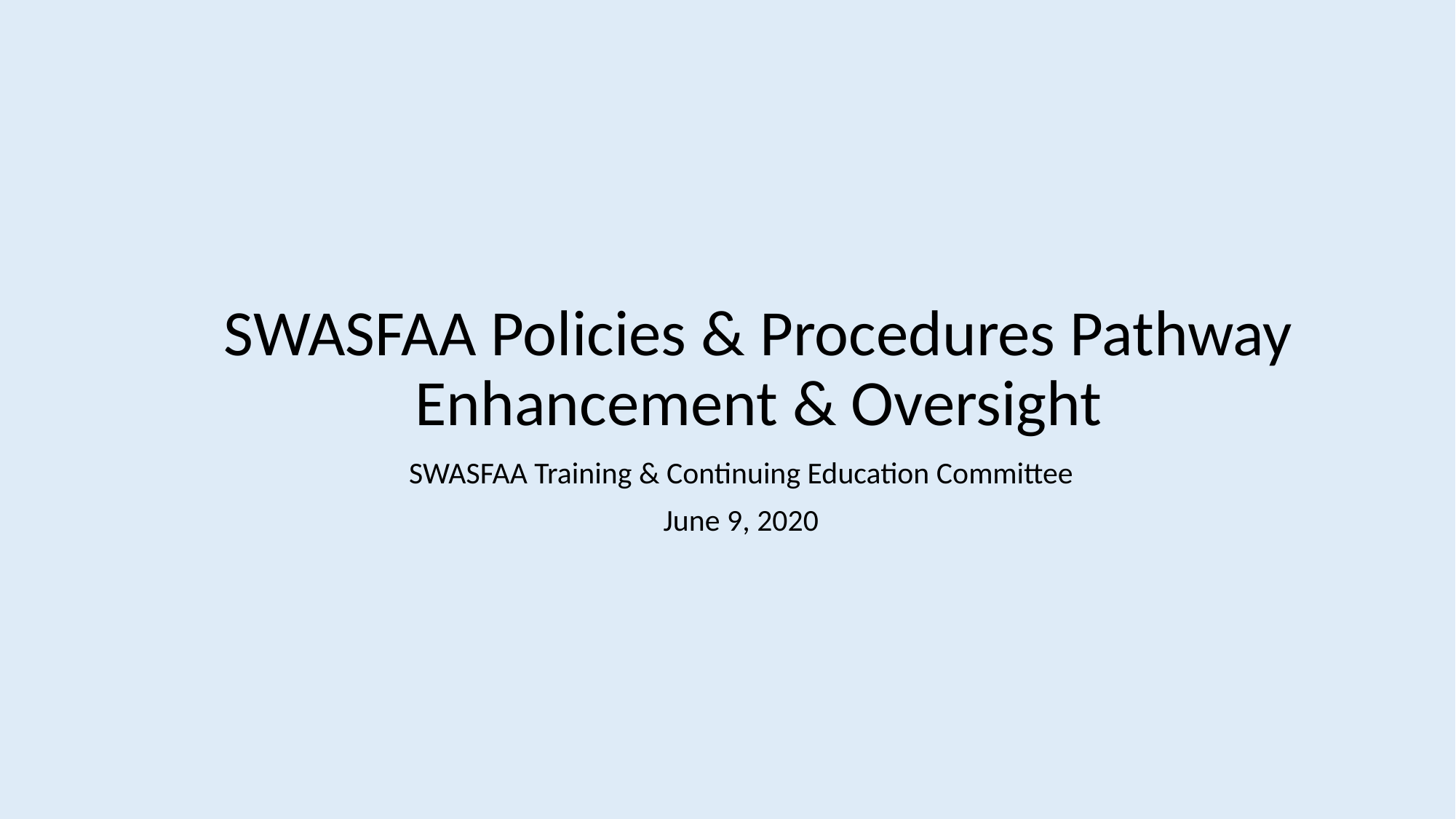

# SWASFAA Policies & Procedures Pathway Enhancement & Oversight
SWASFAA Training & Continuing Education Committee
June 9, 2020